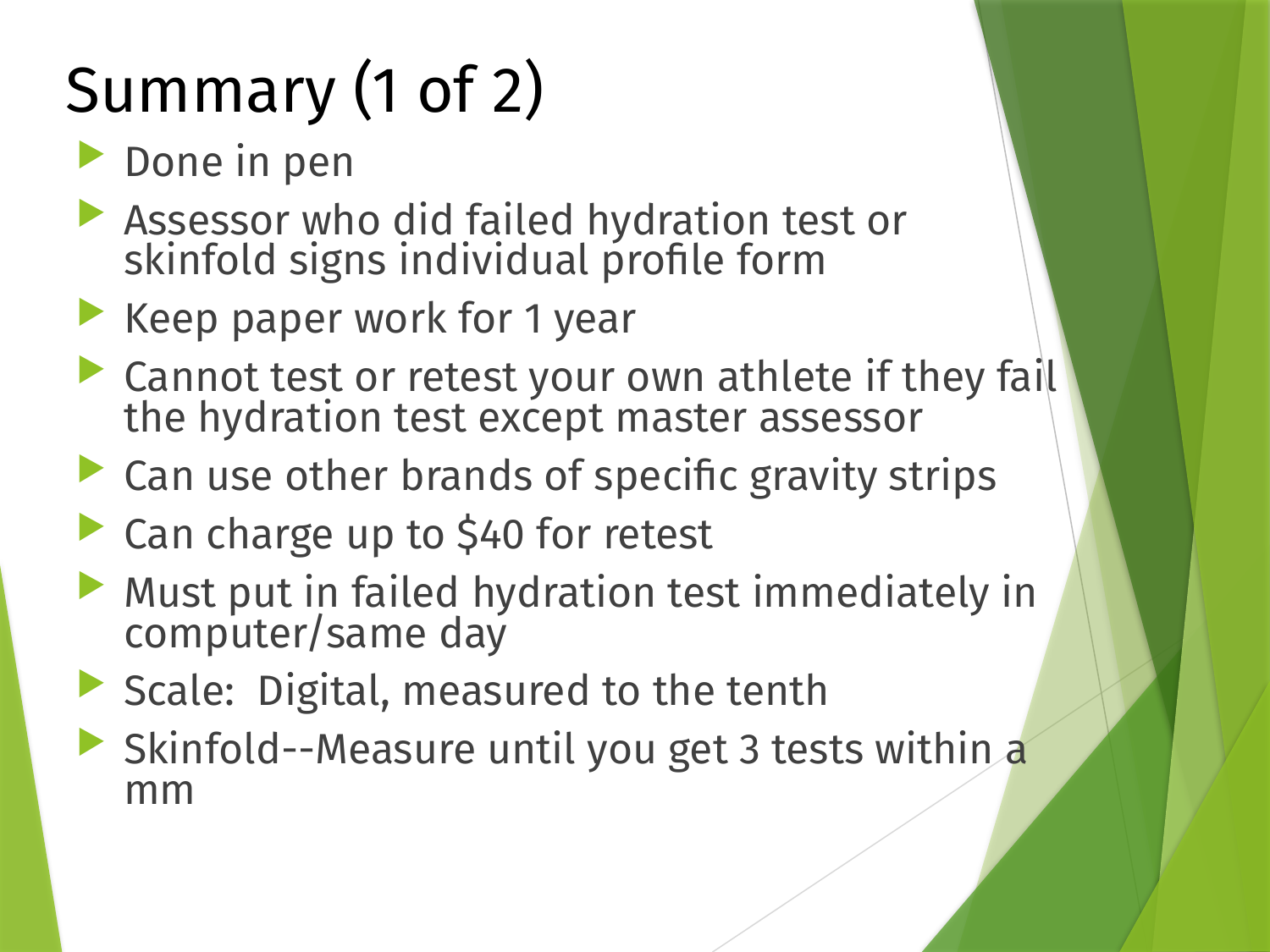

# Summary (1 of 2)
Done in pen
Assessor who did failed hydration test or skinfold signs individual profile form
Keep paper work for 1 year
Cannot test or retest your own athlete if they fail the hydration test except master assessor
Can use other brands of specific gravity strips
Can charge up to $40 for retest
Must put in failed hydration test immediately in computer/same day
Scale:  Digital, measured to the tenth
Skinfold--Measure until you get 3 tests within a mm